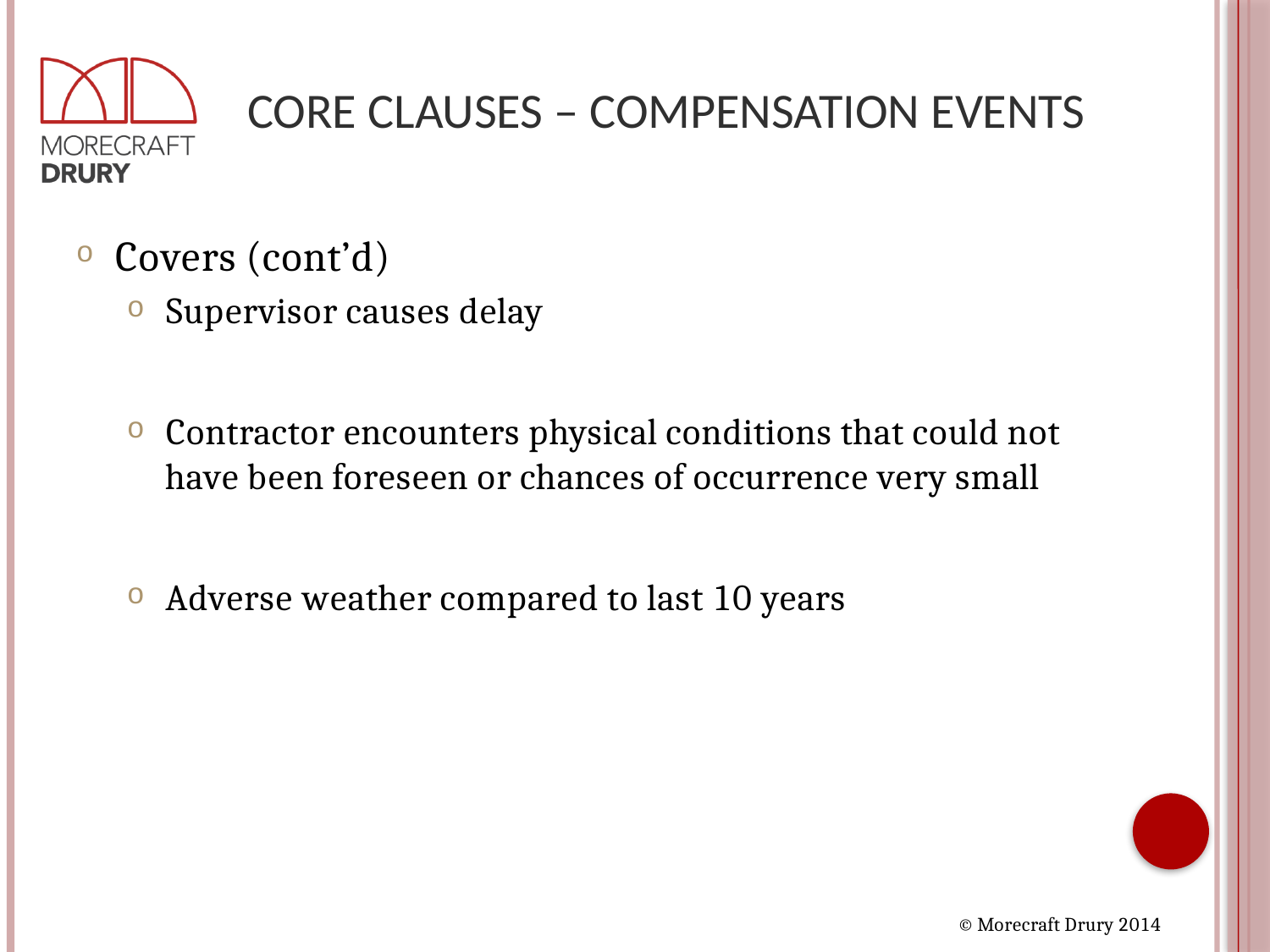

# Core Clauses – Compensation Events
Covers (cont’d)
Supervisor causes delay

Contractor encounters physical conditions that could not have been foreseen or chances of occurrence very small

Adverse weather compared to last 10 years